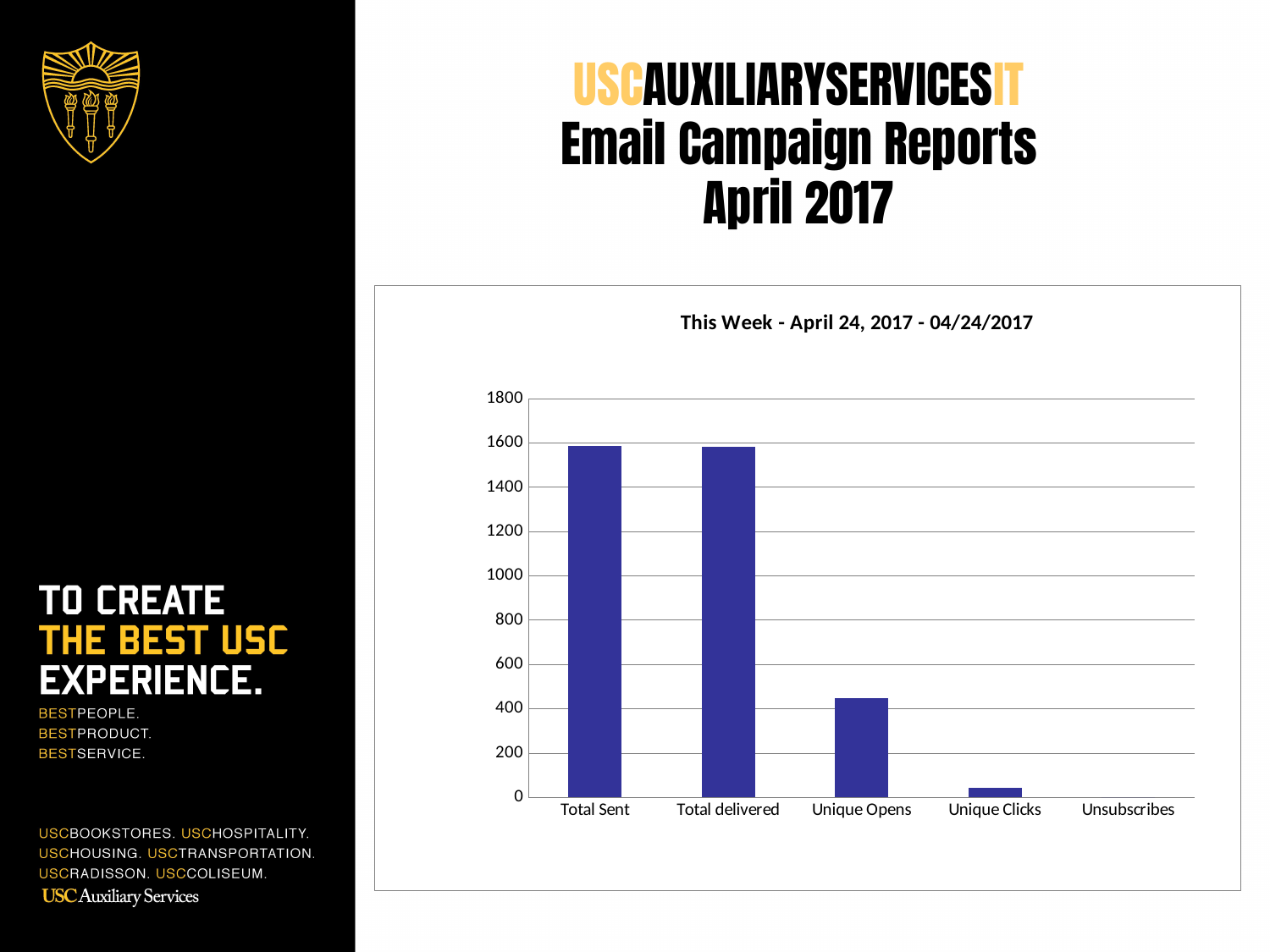

# USCAUXILIARYSERVICESIT Email Campaign Reports April 2017

### Chart:

| Category | HSP List (Segment: University Club E-Newsletter) |
|---|---|
| Total Sent | 1586.0 |
| Total delivered | 1582.0 |
| Unique Opens | 447.0 |
| Unique Clicks | 43.0 |
| Unsubscribes | 0.0 |